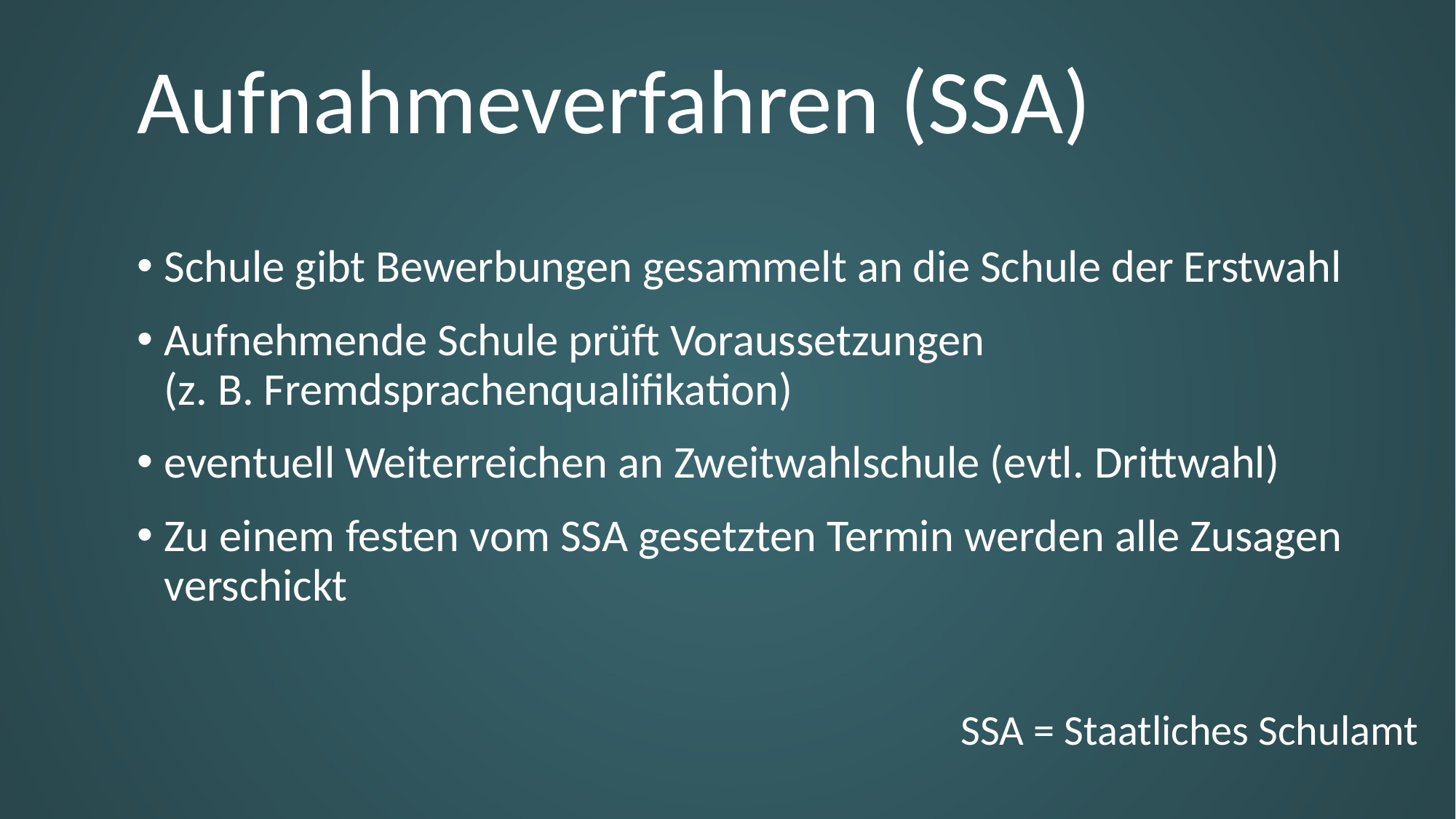

Aufnahmeverfahren (SSA)
Schule gibt Bewerbungen gesammelt an die Schule der Erstwahl
Aufnehmende Schule prüft Voraussetzungen                                     (z. B. Fremdsprachenqualifikation)
eventuell Weiterreichen an Zweitwahlschule (evtl. Drittwahl)
Zu einem festen vom SSA gesetzten Termin werden alle Zusagen verschickt
SSA = Staatliches Schulamt